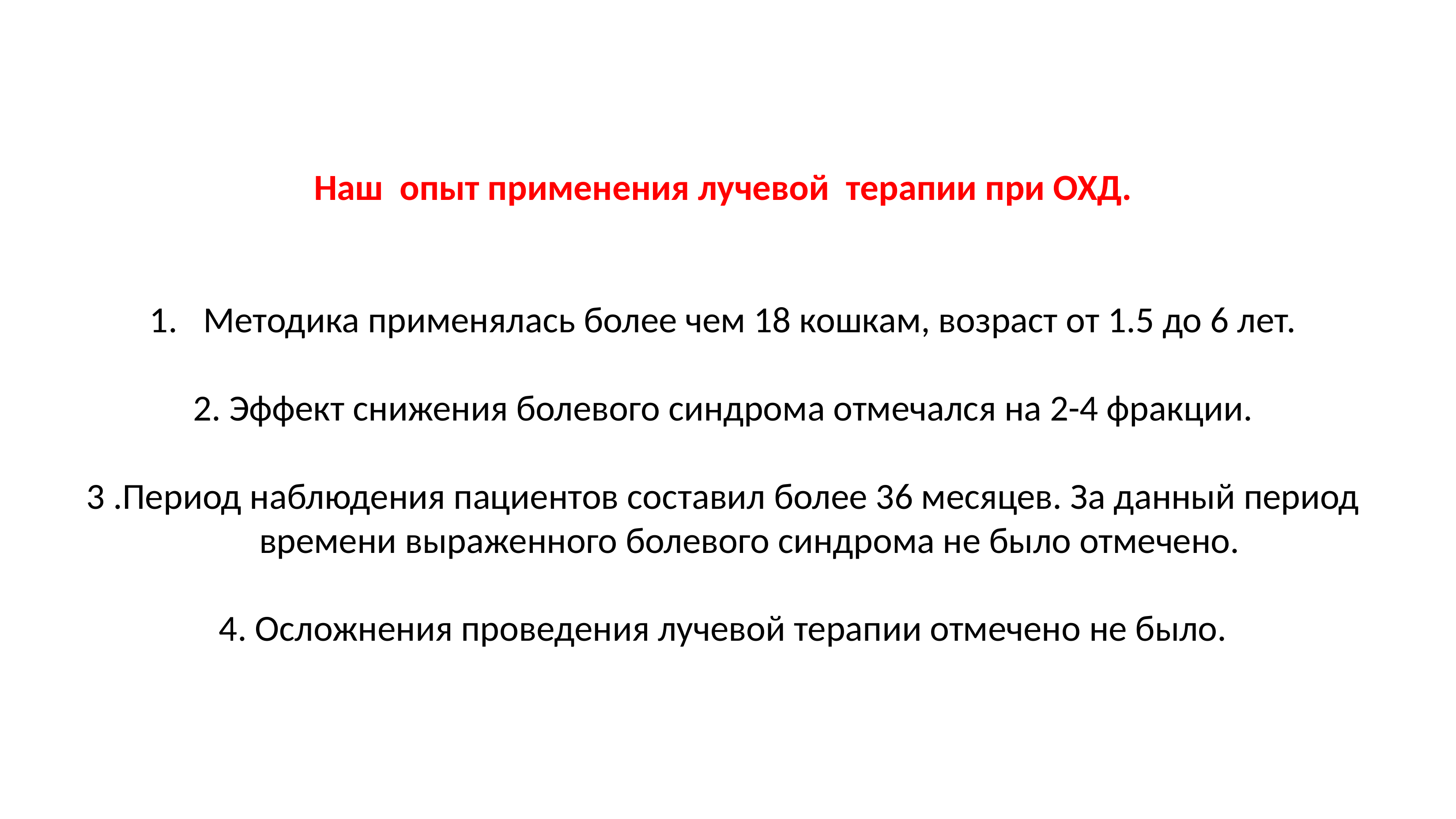

Наш  опыт применения лучевой  терапии при ОХД.

Методика применялась более чем 18 кошкам, возраст от 1.5 до 6 лет.

2. Эффект снижения болевого синдрома отмечался на 2-4 фракции.

3 .Период наблюдения пациентов составил более 36 месяцев. За данный период времени выраженного болевого синдрома не было отмечено.

4. Осложнения проведения лучевой терапии отмечено не было.